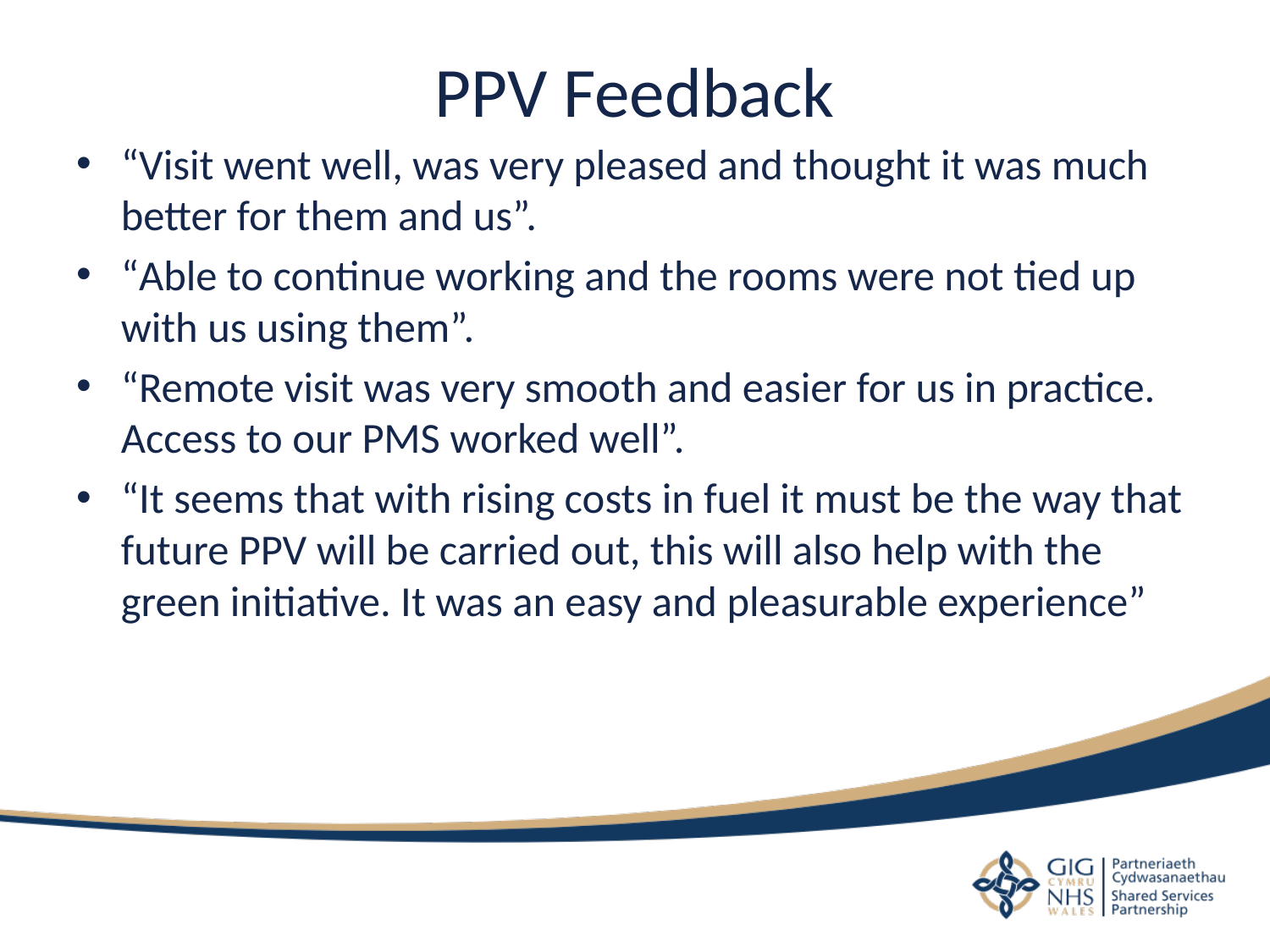

# PPV Feedback
“Visit went well, was very pleased and thought it was much better for them and us”.
“Able to continue working and the rooms were not tied up with us using them”.
“Remote visit was very smooth and easier for us in practice. Access to our PMS worked well”.
“It seems that with rising costs in fuel it must be the way that future PPV will be carried out, this will also help with the green initiative. It was an easy and pleasurable experience”